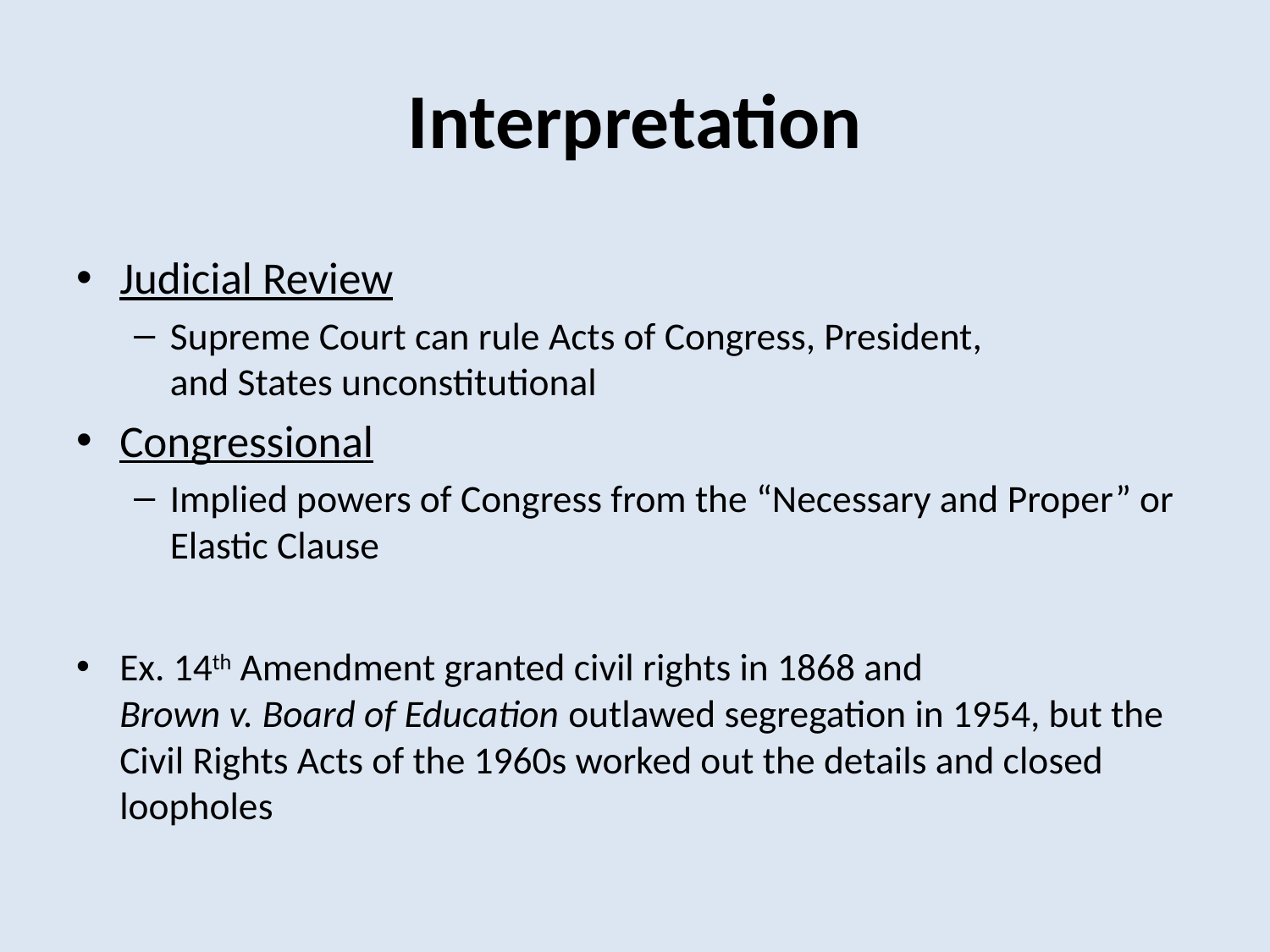

# Interpretation
Judicial Review
Supreme Court can rule Acts of Congress, President,
and States unconstitutional
Congressional
Implied powers of Congress from the “Necessary and Proper” or Elastic Clause

Ex. 14th Amendment granted civil rights in 1868 and
Brown v. Board of Education outlawed segregation in 1954, but the Civil Rights Acts of the 1960s worked out the details and closed loopholes